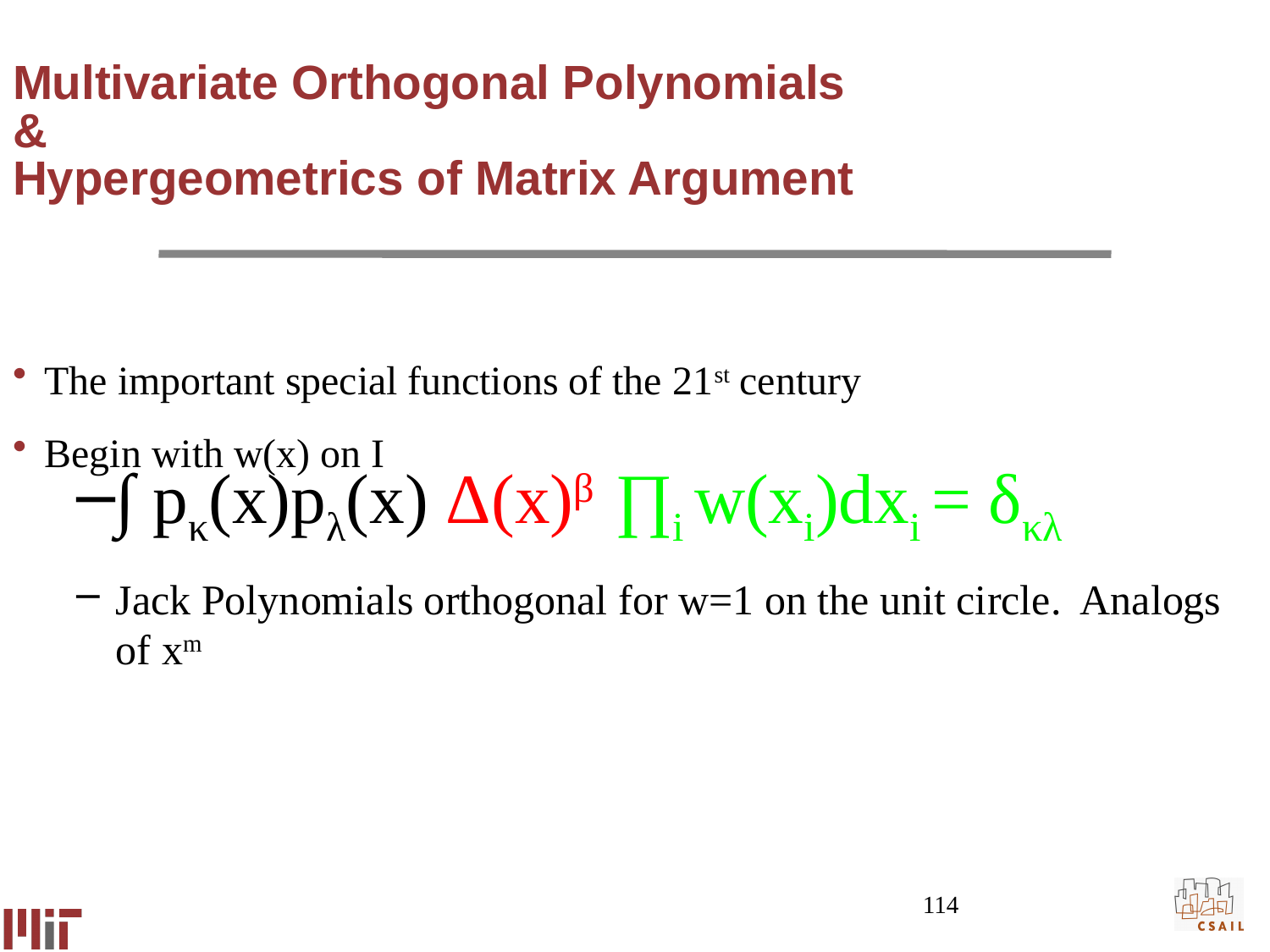

# Multivariate Orthogonal Polynomials & Hypergeometrics of Matrix Argument
The important special functions of the 21st century
Begin with w(x) on I
∫ pκ(x)pλ(x) Δ(x)β  ∏i w(xi)dxi = δκλ
Jack Polynomials orthogonal for w=1 on the unit circle.  Analogs of xm
114